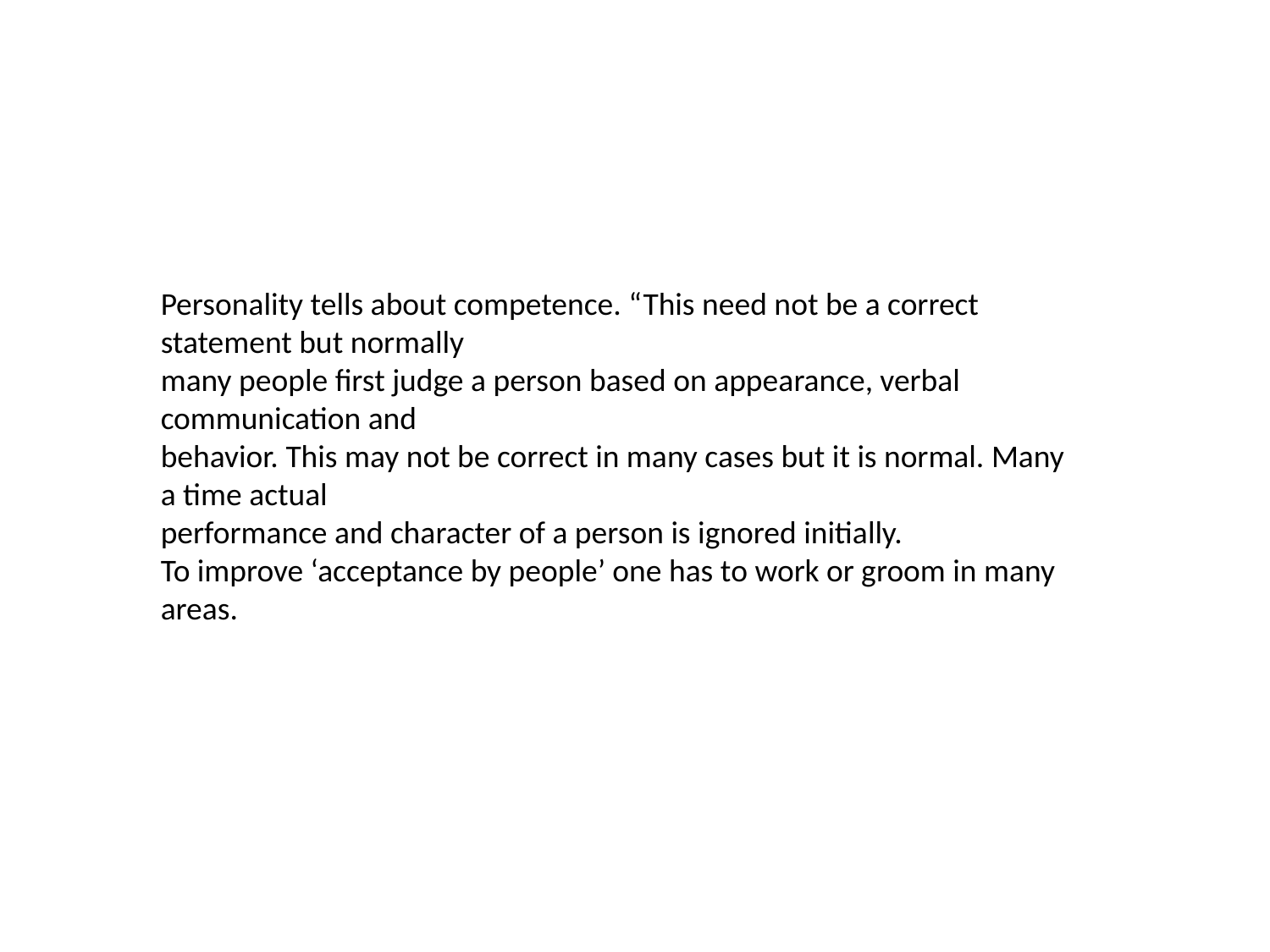

Personality tells about competence. “This need not be a correct statement but normally
many people first judge a person based on appearance, verbal communication and
behavior. This may not be correct in many cases but it is normal. Many a time actual
performance and character of a person is ignored initially.
To improve ‘acceptance by people’ one has to work or groom in many areas.